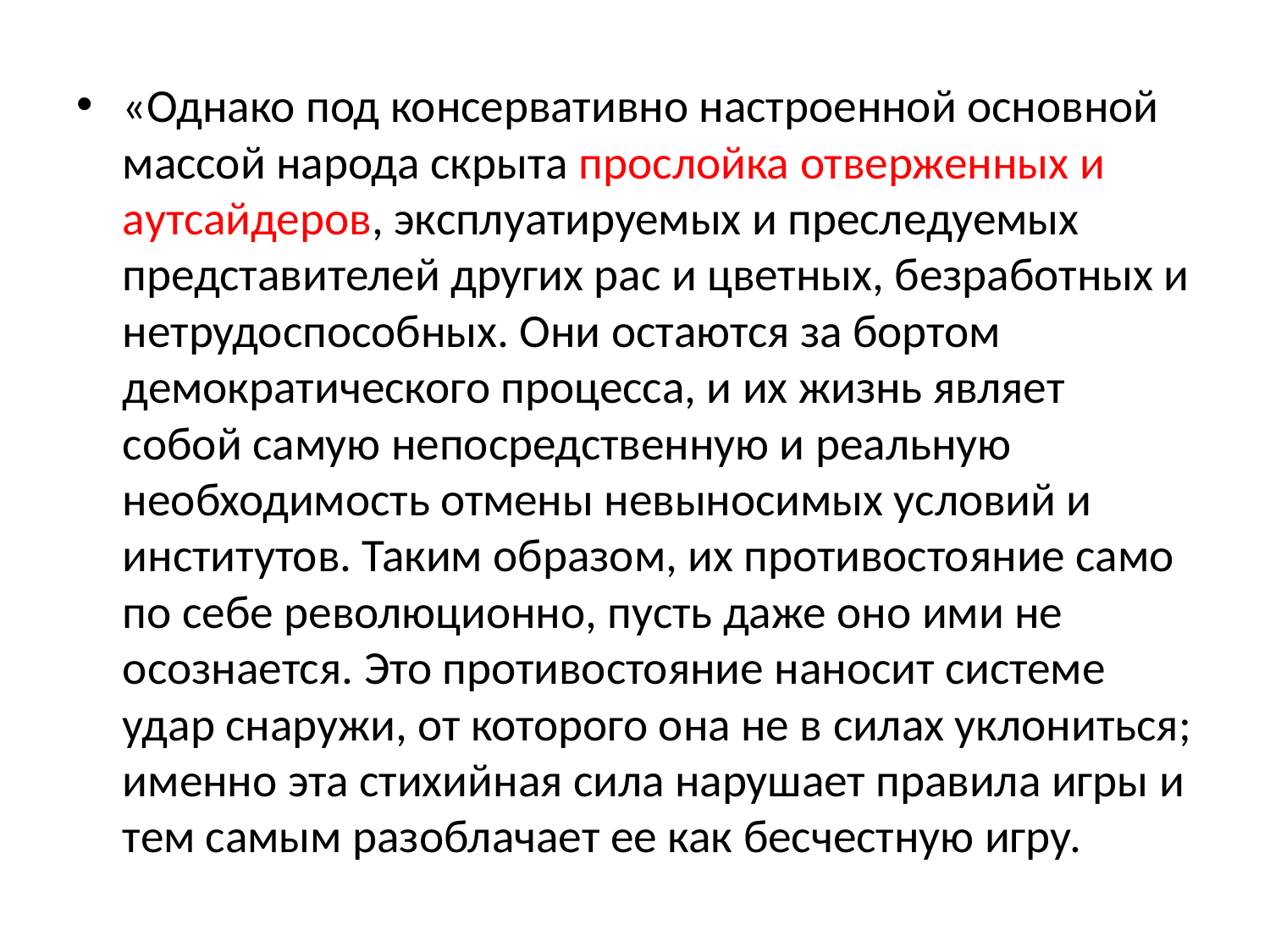

«Однако под консервативно настроенной основной массой народа скрыта прослойка отверженных и аутсайдеров, эксплуатируемых и преследуемых представителей других рас и цветных, безработных и нетрудоспособных. Они остаются за бортом демократического процесса, и их жизнь являет собой самую непосредственную и реальную необходимость отмены невыносимых условий и институтов. Таким образом, их противостояние само по себе революционно, пусть даже оно ими не осознается. Это противостояние наносит системе удар снаружи, от которого она не в силах уклониться; именно эта стихийная сила нарушает правила игры и тем самым разоблачает ее как бесчестную игру.